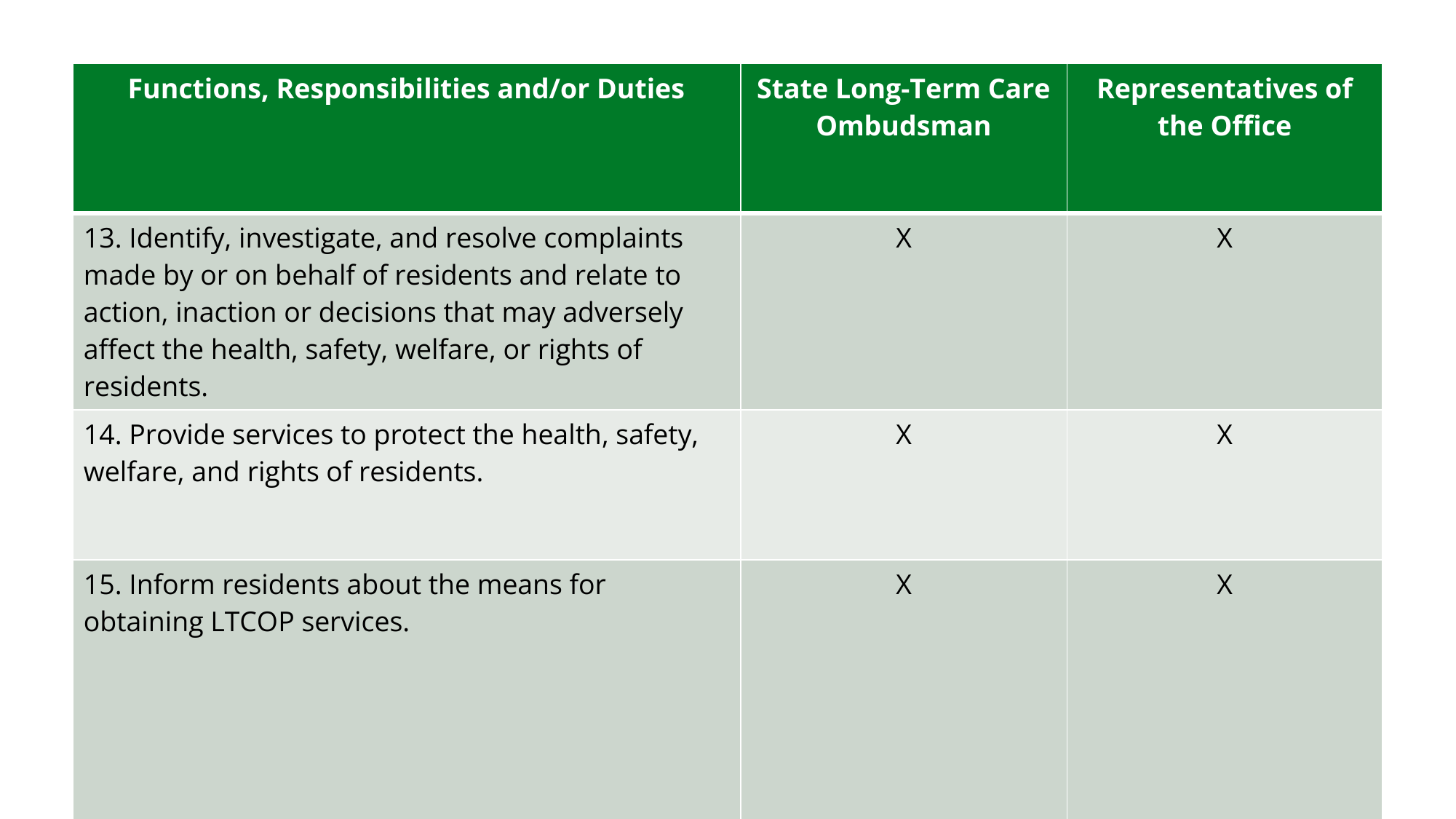

#
| Functions, Responsibilities and/or Duties | State Long-Term Care Ombudsman | Representatives of the Office |
| --- | --- | --- |
| 13. Identify, investigate, and resolve complaints made by or on behalf of residents and relate to action, inaction or decisions that may adversely affect the health, safety, welfare, or rights of residents. | X | X |
| 14. Provide services to protect the health, safety, welfare, and rights of residents. | X | X |
| 15. Inform residents about the means for obtaining LTCOP services. | X | X |